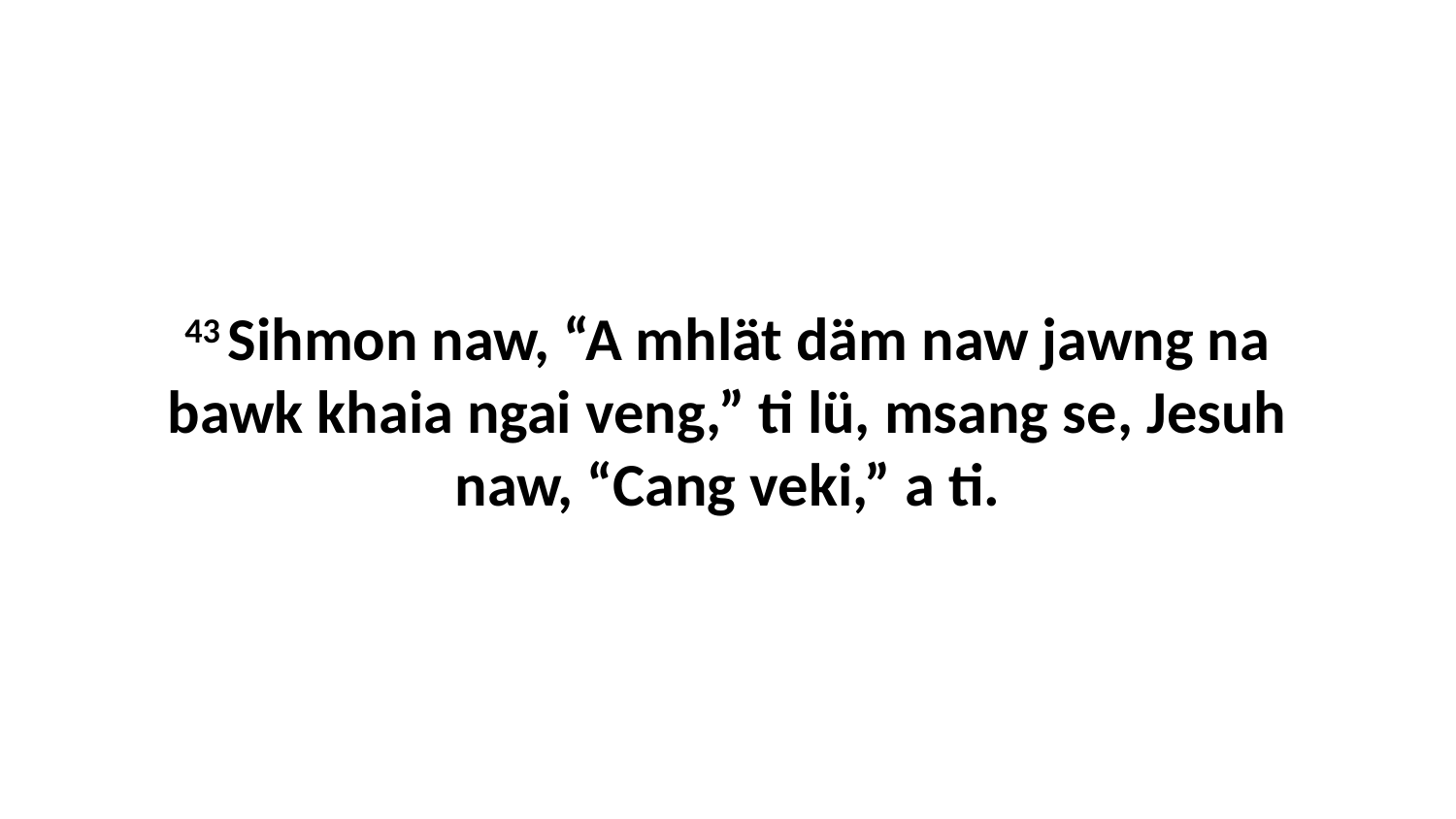

43 Sihmon naw, “A mhlät däm naw jawng na bawk khaia ngai veng,” ti lü, msang se, Jesuh naw, “Cang veki,” a ti.